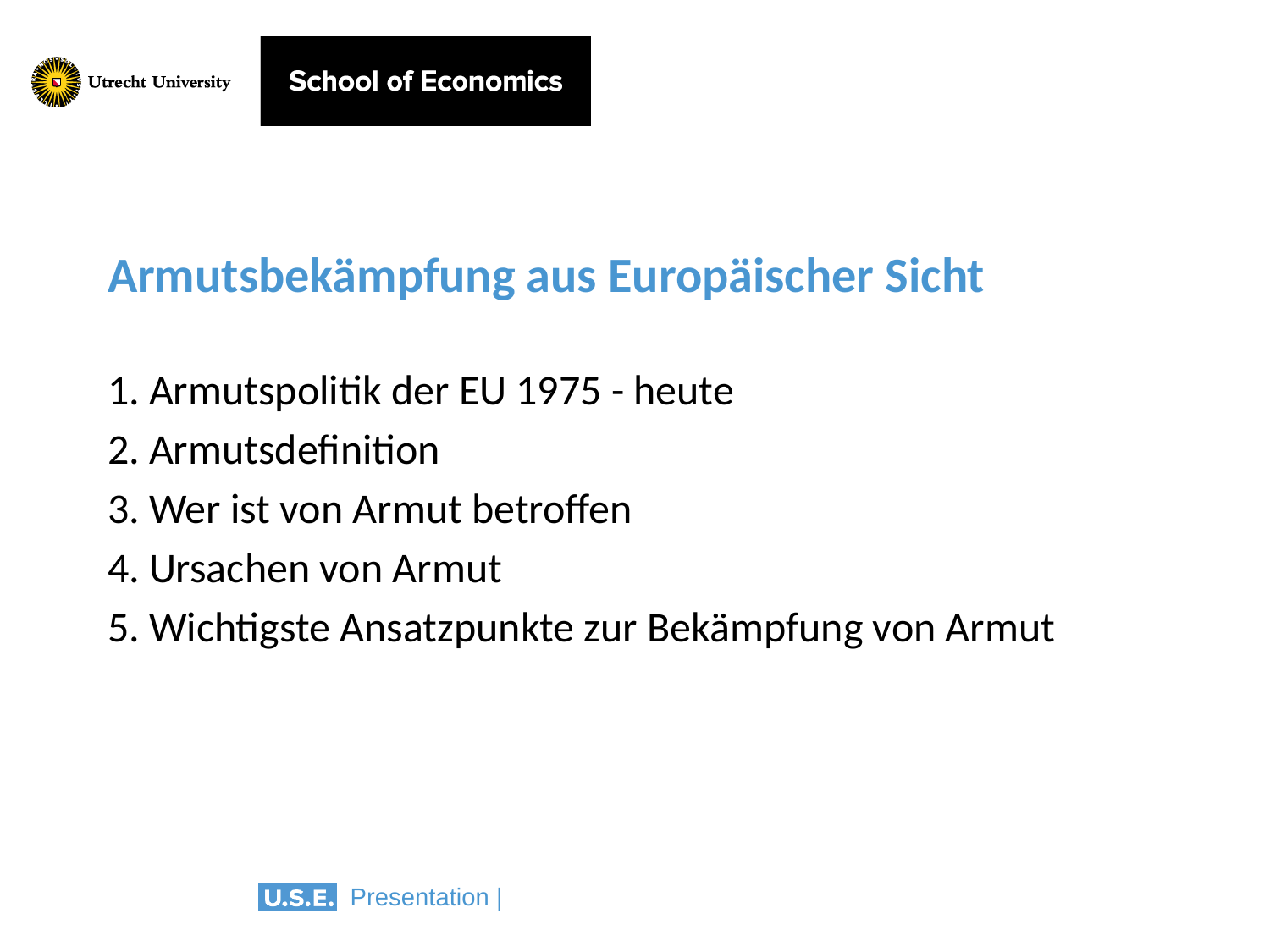

# Armutsbekämpfung aus Europäischer Sicht
1. Armutspolitik der EU 1975 - heute
2. Armutsdefinition
3. Wer ist von Armut betroffen
4. Ursachen von Armut
5. Wichtigste Ansatzpunkte zur Bekämpfung von Armut